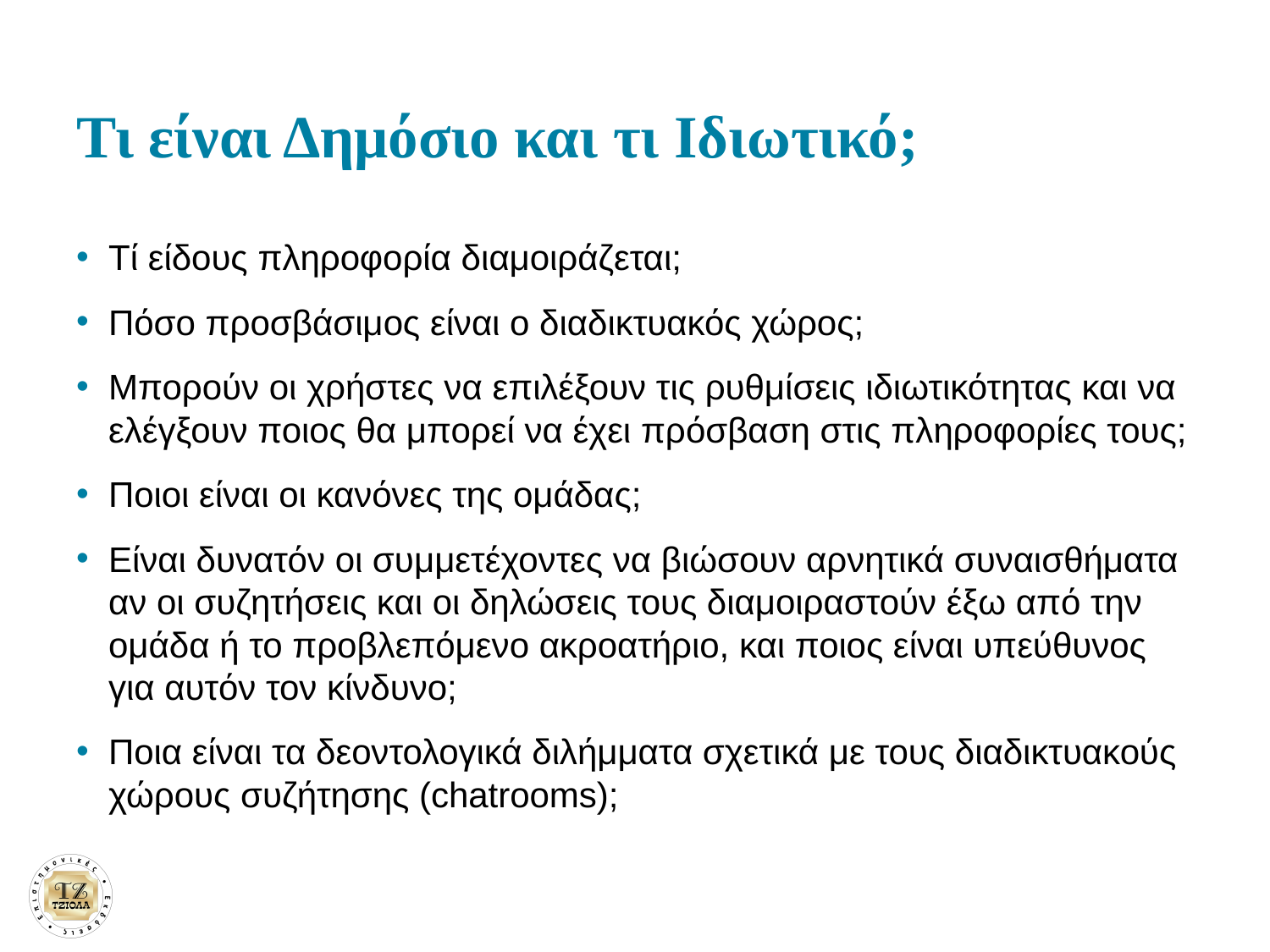

# Τι είναι Δημόσιο και τι Ιδιωτικό;
Τί είδους πληροφορία διαμοιράζεται;
Πόσο προσβάσιμος είναι ο διαδικτυακός χώρος;
Μπορούν οι χρήστες να επιλέξουν τις ρυθμίσεις ιδιωτικότητας και να ελέγξουν ποιος θα μπορεί να έχει πρόσβαση στις πληροφορίες τους;
Ποιοι είναι οι κανόνες της ομάδας;
Είναι δυνατόν οι συμμετέχοντες να βιώσουν αρνητικά συναισθήματα αν οι συζητήσεις και οι δηλώσεις τους διαμοιραστούν έξω από την ομάδα ή το προβλεπόμενο ακροατήριο, και ποιος είναι υπεύθυνος για αυτόν τον κίνδυνο;
Ποια είναι τα δεοντολογικά διλήμματα σχετικά με τους διαδικτυακούς χώρους συζήτησης (chatrooms);